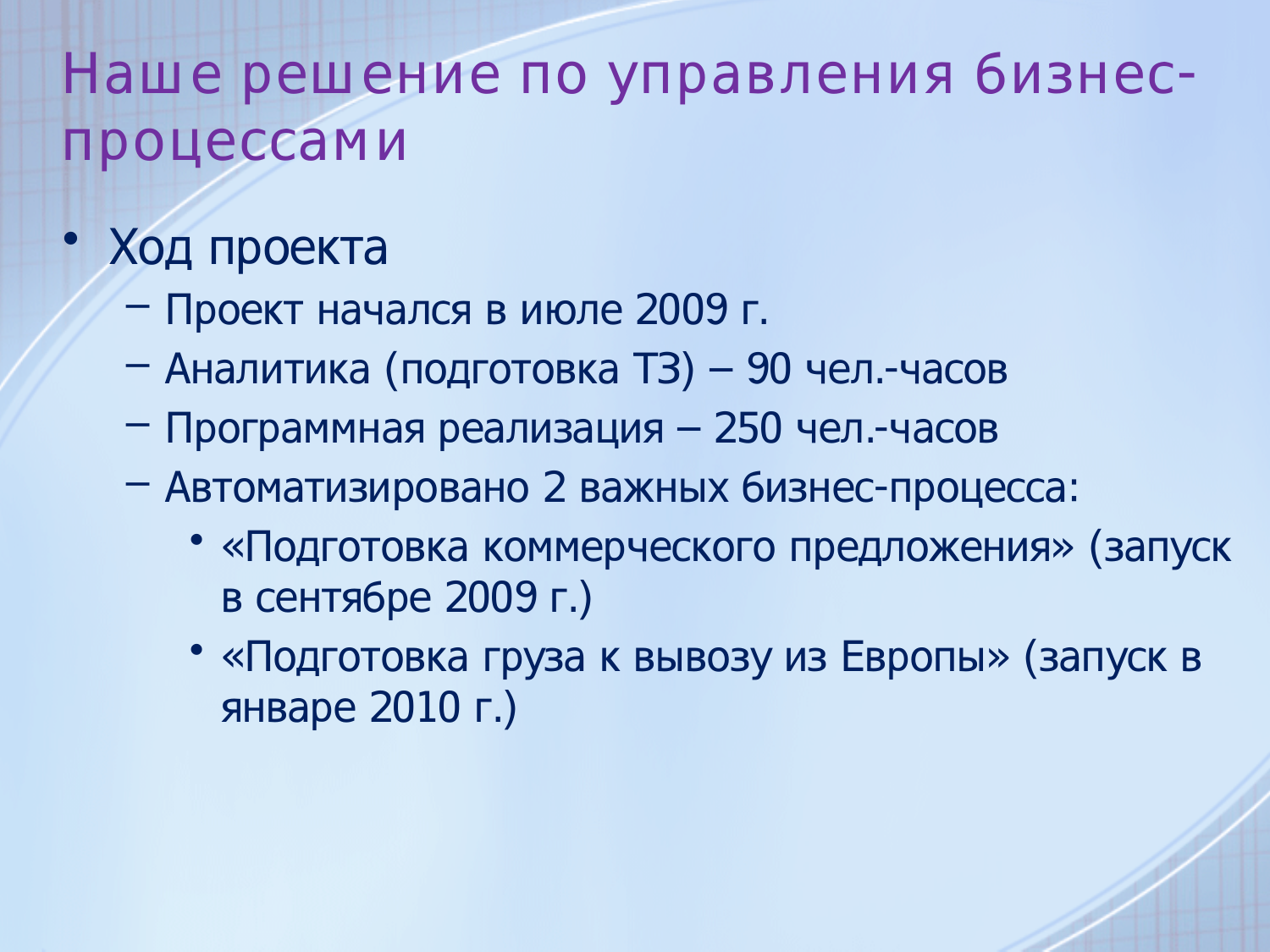

# Наше решение по управления бизнес-процессами
Ход проекта
Проект начался в июле 2009 г.
Аналитика (подготовка ТЗ) – 90 чел.-часов
Программная реализация – 250 чел.-часов
Автоматизировано 2 важных бизнес-процесса:
«Подготовка коммерческого предложения» (запуск в сентябре 2009 г.)
«Подготовка груза к вывозу из Европы» (запуск в январе 2010 г.)